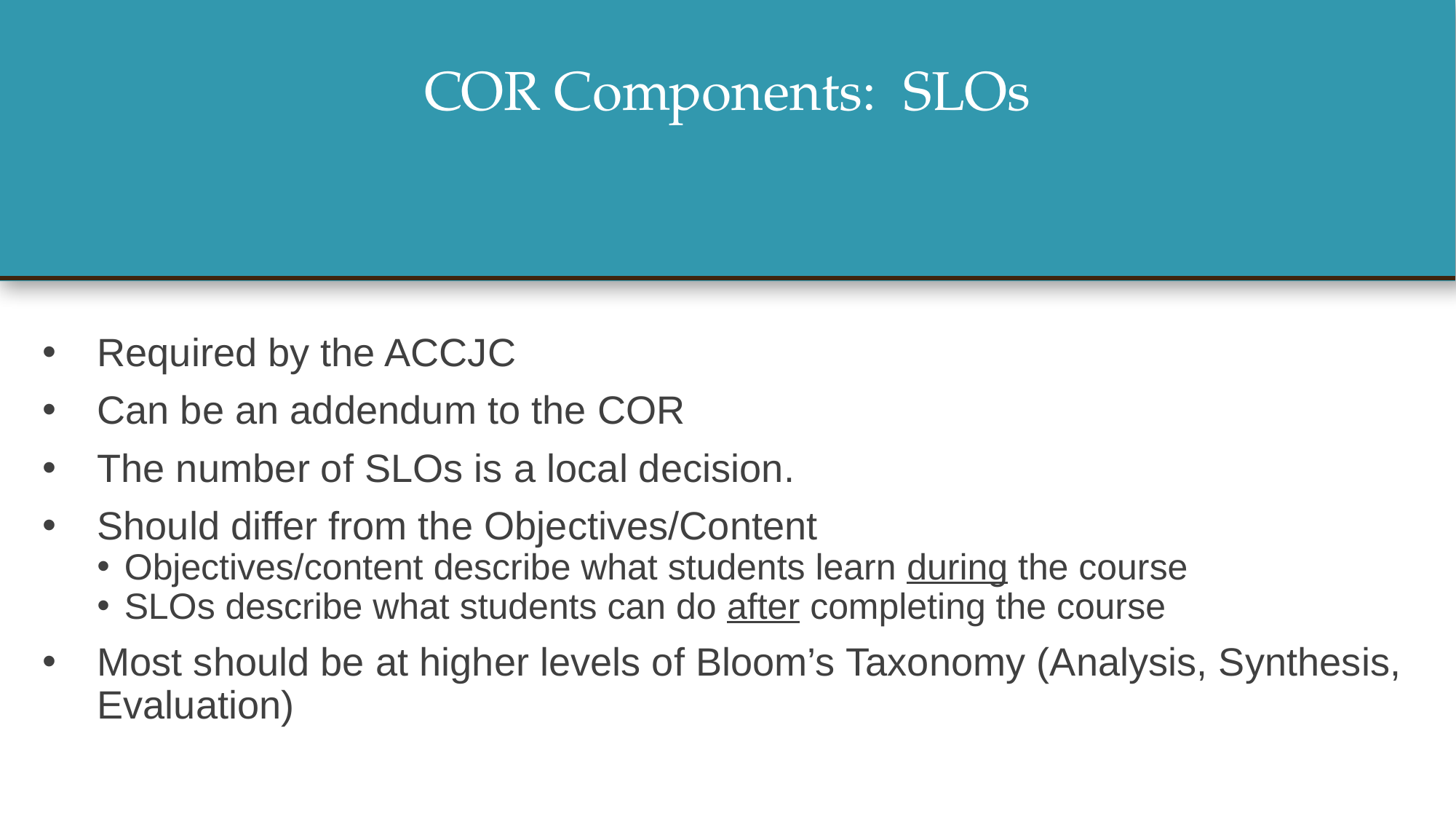

# COR Components:  SLOs

Required by the ACCJC
Can be an addendum to the COR
The number of SLOs is a local decision.
Should differ from the Objectives/Content
Objectives/content describe what students learn during the course
SLOs describe what students can do after completing the course
Most should be at higher levels of Bloom’s Taxonomy (Analysis, Synthesis, Evaluation)